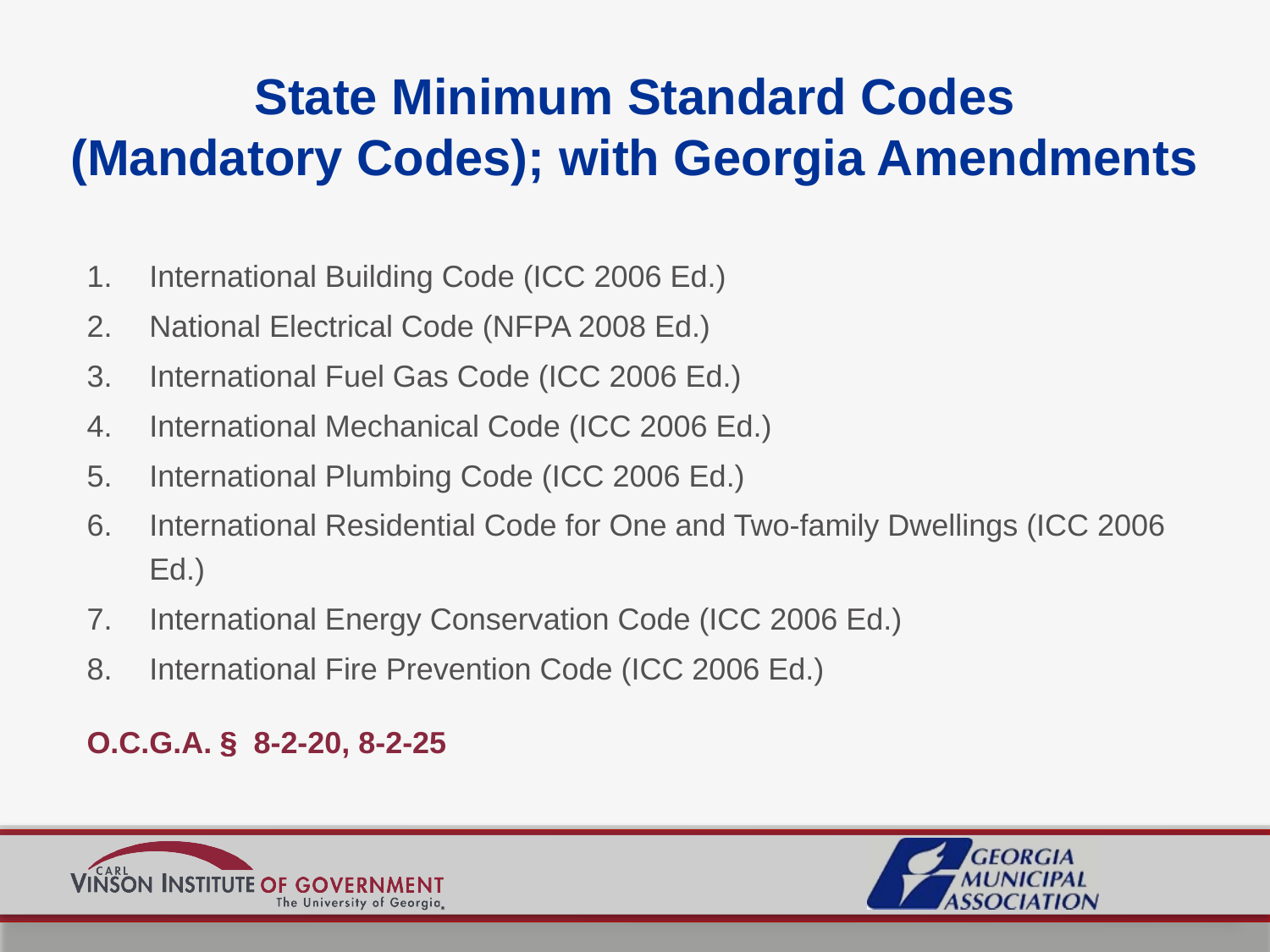

# State Minimum Standard Codes (Mandatory Codes); with Georgia Amendments
International Building Code (ICC 2006 Ed.)
National Electrical Code (NFPA 2008 Ed.)
International Fuel Gas Code (ICC 2006 Ed.)
International Mechanical Code (ICC 2006 Ed.)
International Plumbing Code (ICC 2006 Ed.)
International Residential Code for One and Two-family Dwellings (ICC 2006 Ed.)
International Energy Conservation Code (ICC 2006 Ed.)
International Fire Prevention Code (ICC 2006 Ed.)

O.C.G.A. §§  8-2-20, 8-2-25